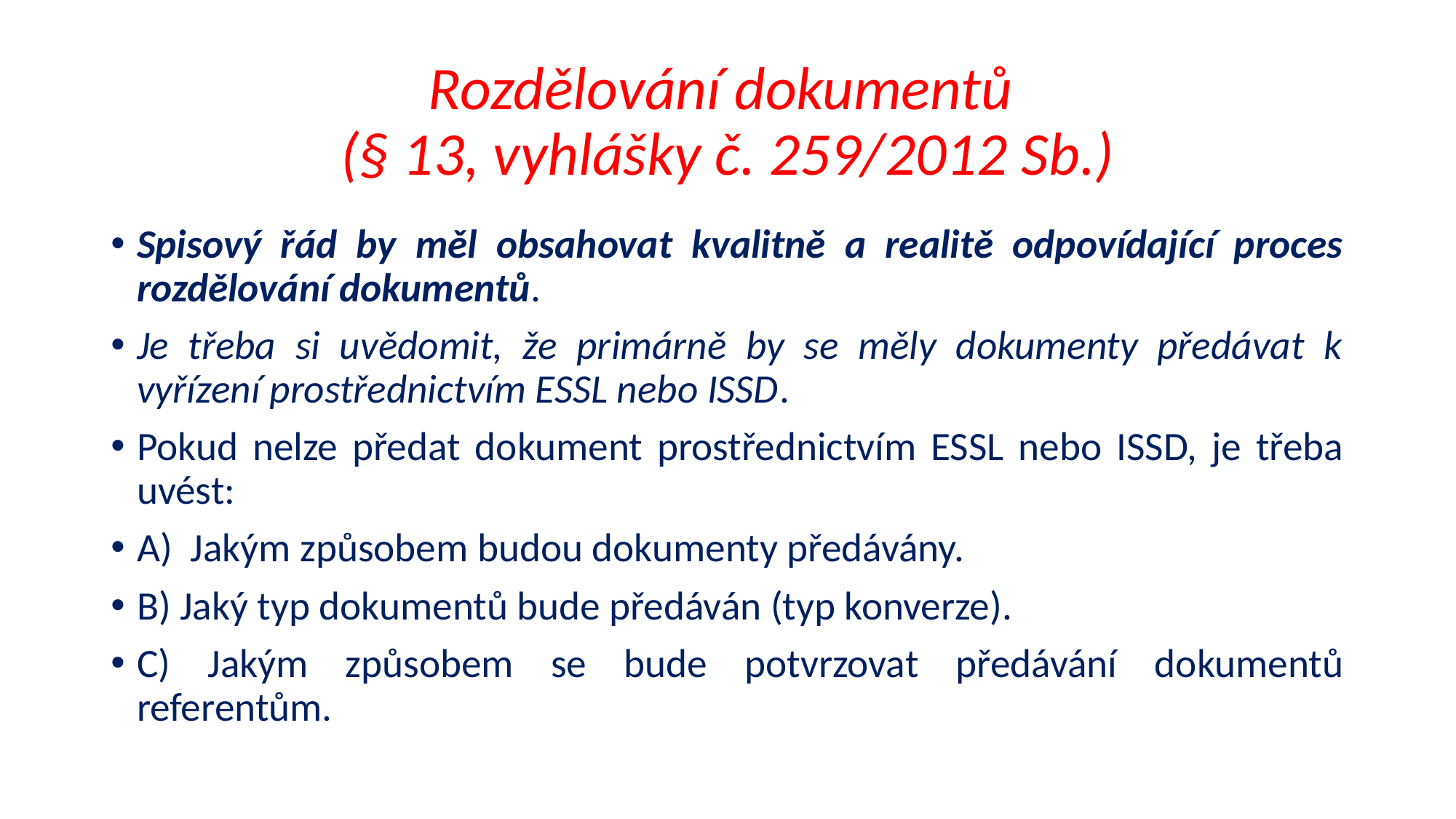

# Rozdělování dokumentů (§ 13, vyhlášky č. 259/2012 Sb.)
Spisový řád by měl obsahovat kvalitně a realitě odpovídající proces rozdělování dokumentů.
Je třeba si uvědomit, že primárně by se měly dokumenty předávat k vyřízení prostřednictvím ESSL nebo ISSD.
Pokud nelze předat dokument prostřednictvím ESSL nebo ISSD, je třeba uvést:
A)  Jakým způsobem budou dokumenty předávány.
B) Jaký typ dokumentů bude předáván (typ konverze).
C) Jakým způsobem se bude potvrzovat předávání dokumentů referentům.